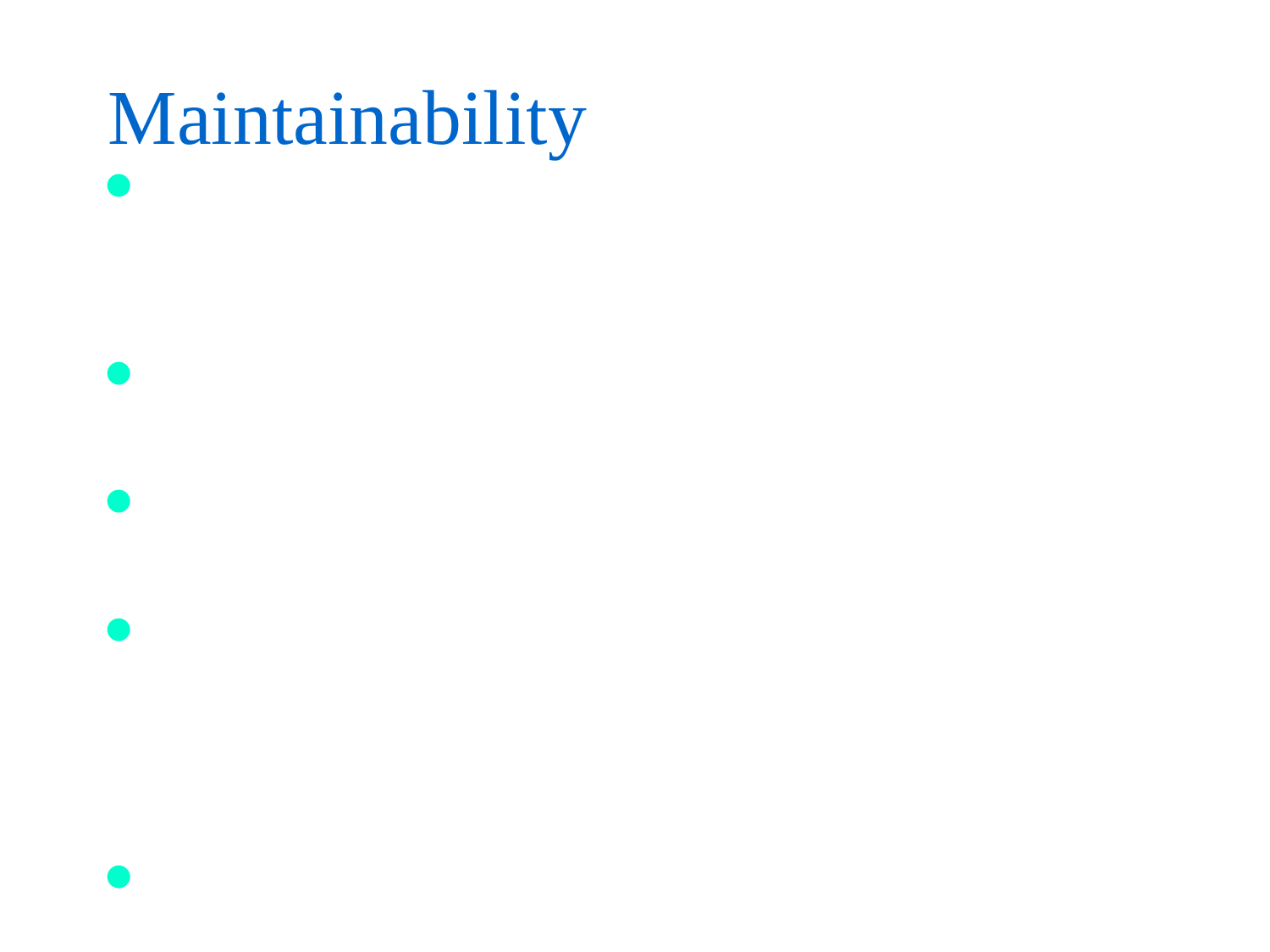

# Maintainability
Reliability predication indicates that after 10,000 units shipped, will need to service two problems per day
Keep customers happy with quick repair turn-around time (TAT)
Repair will most likely be by replacement (“line replaceable units” – LRU)
Maintainability analysis generates data showing the time needed to identify the faulty LRU, the time to replace it, and the time to re-test the system
Mean-time-to-repair (MTTR)